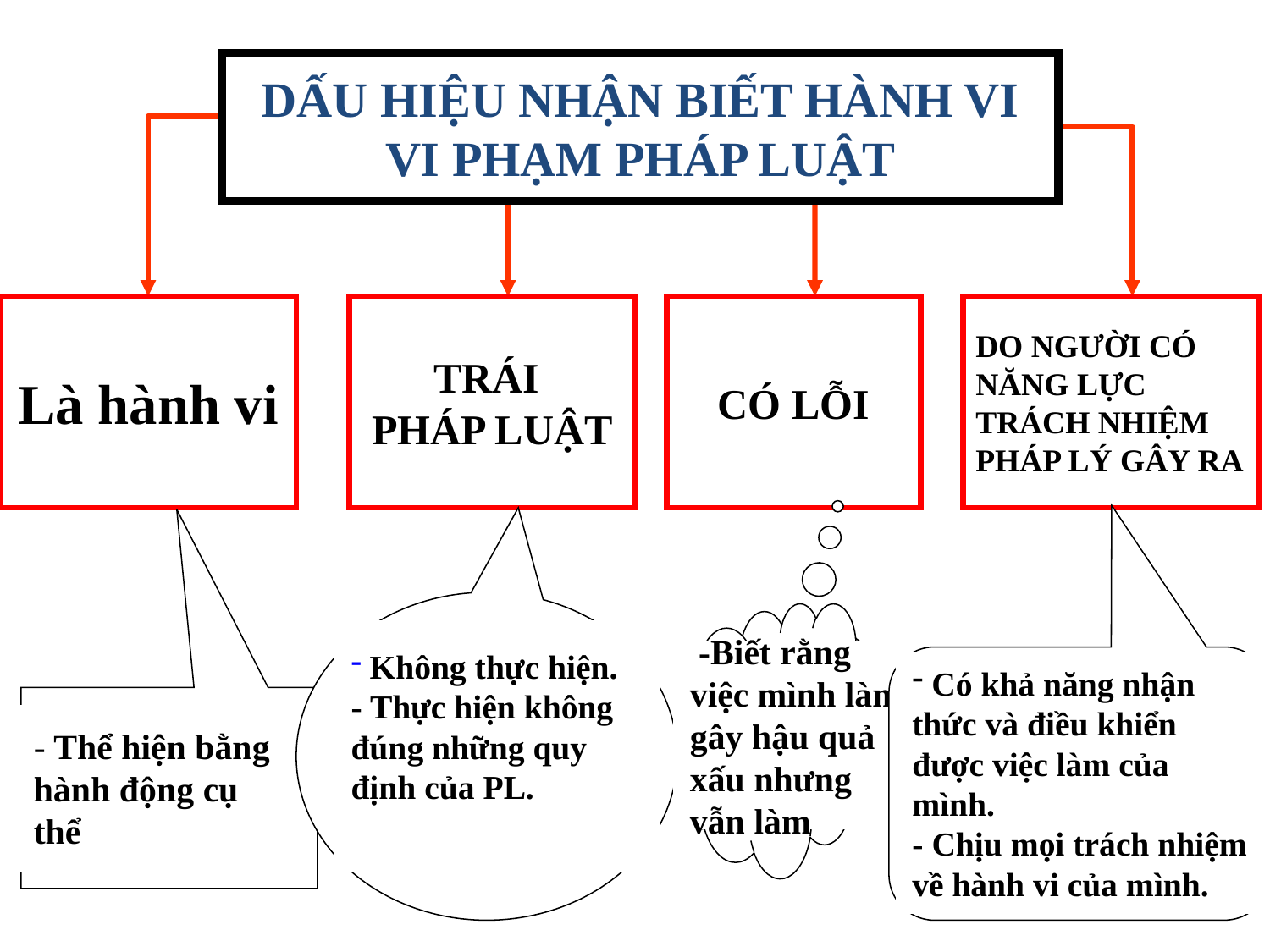

DẤU HIỆU NHẬN BIẾT HÀNH VI
VI PHẠM PHÁP LUẬT

Là hành vi
TRÁI
PHÁP LUẬT
CÓ LỖI
DO NGƯỜI CÓ NĂNG LỰC TRÁCH NHIỆM PHÁP LÝ GÂY RA

 Không thực hiện.
- Thực hiện không đúng những quy định của PL.

 -Biết rằng việc mình làm gây hậu quả xấu nhưng vẫn làm

 Có khả năng nhận thức và điều khiển được việc làm của mình.
- Chịu mọi trách nhiệm về hành vi của mình.
-
- Thể hiện bằng hành động cụ thể